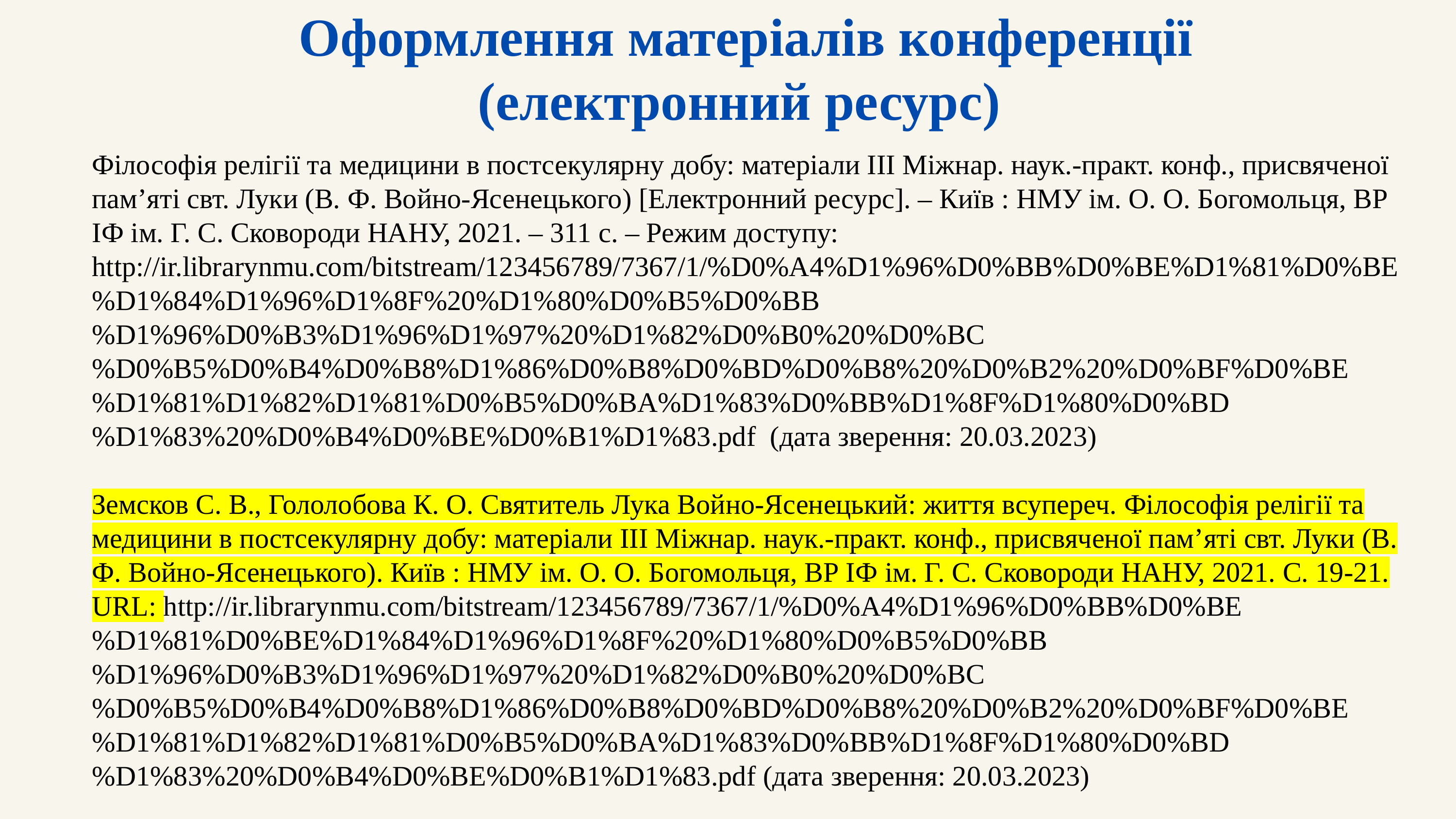

# Оформлення матеріалів конференції (електронний ресурс)
Філософія релігії та медицини в постсекулярну добу: матеріали ІІІ Міжнар. наук.-практ. конф., присвяченої пам’яті свт. Луки (В. Ф. Войно-Ясенецького) [Електронний ресурс]. – Київ : НМУ ім. О. О. Богомольця, ВР ІФ ім. Г. С. Сковороди НАНУ, 2021. – 311 с. – Режим доступу: http://ir.librarynmu.com/bitstream/123456789/7367/1/%D0%A4%D1%96%D0%BB%D0%BE%D1%81%D0%BE%D1%84%D1%96%D1%8F%20%D1%80%D0%B5%D0%BB%D1%96%D0%B3%D1%96%D1%97%20%D1%82%D0%B0%20%D0%BC%D0%B5%D0%B4%D0%B8%D1%86%D0%B8%D0%BD%D0%B8%20%D0%B2%20%D0%BF%D0%BE%D1%81%D1%82%D1%81%D0%B5%D0%BA%D1%83%D0%BB%D1%8F%D1%80%D0%BD%D1%83%20%D0%B4%D0%BE%D0%B1%D1%83.pdf  (дата зверення: 20.03.2023)

Земсков С. В., Гололобова К. О. Святитель Лука Войно-Ясенецький: життя всупереч. Філософія релігії та медицини в постсекулярну добу: матеріали ІІІ Міжнар. наук.-практ. конф., присвяченої пам’яті свт. Луки (В. Ф. Войно-Ясенецького). Київ : НМУ ім. О. О. Богомольця, ВР ІФ ім. Г. С. Сковороди НАНУ, 2021. С. 19-21. URL: http://ir.librarynmu.com/bitstream/123456789/7367/1/%D0%A4%D1%96%D0%BB%D0%BE%D1%81%D0%BE%D1%84%D1%96%D1%8F%20%D1%80%D0%B5%D0%BB%D1%96%D0%B3%D1%96%D1%97%20%D1%82%D0%B0%20%D0%BC%D0%B5%D0%B4%D0%B8%D1%86%D0%B8%D0%BD%D0%B8%20%D0%B2%20%D0%BF%D0%BE%D1%81%D1%82%D1%81%D0%B5%D0%BA%D1%83%D0%BB%D1%8F%D1%80%D0%BD%D1%83%20%D0%B4%D0%BE%D0%B1%D1%83.pdf (дата зверення: 20.03.2023)